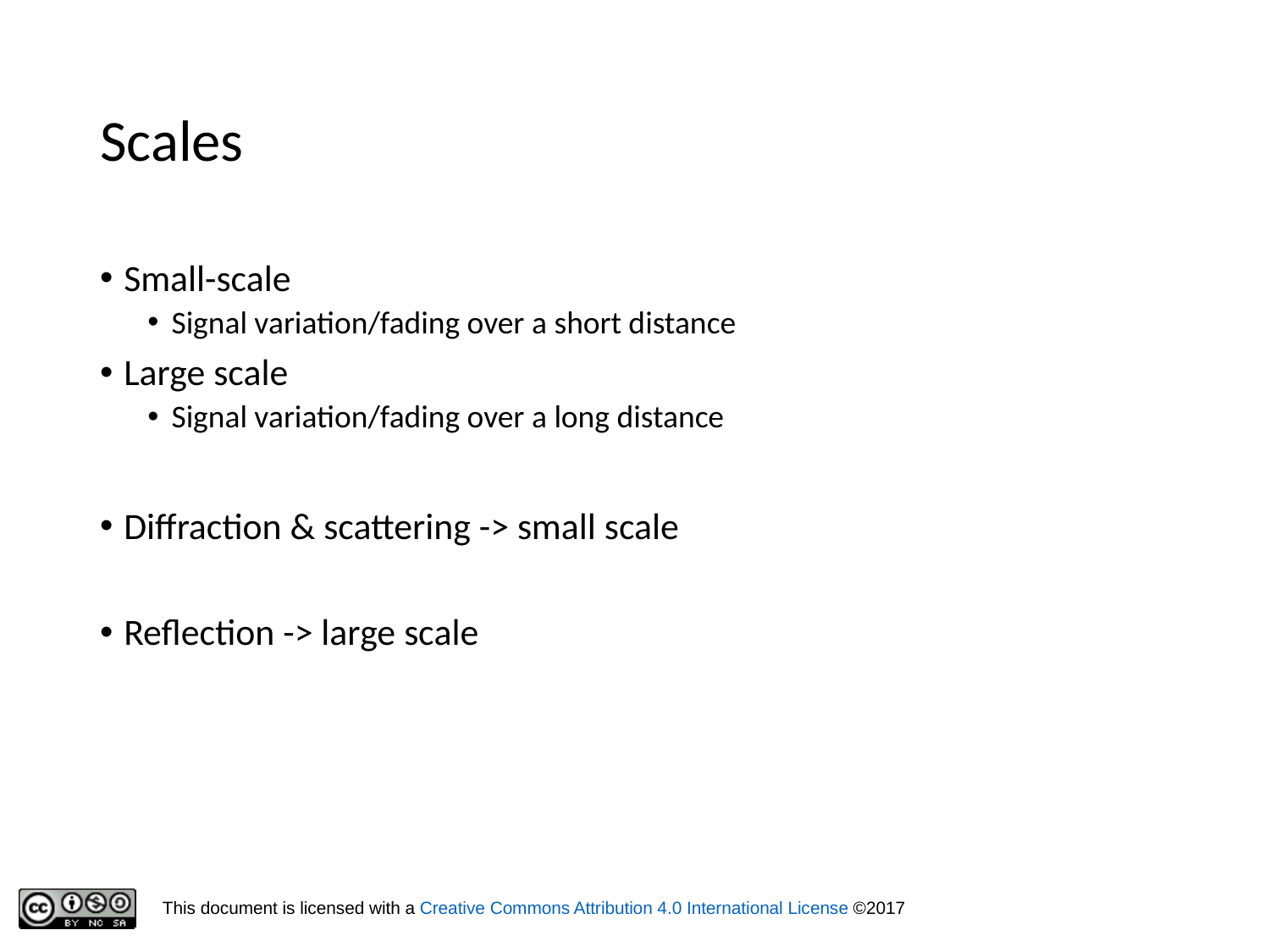

# Scales
Small-scale
Signal variation/fading over a short distance
Large scale
Signal variation/fading over a long distance

Diffraction & scattering -> small scale

Reflection -> large scale